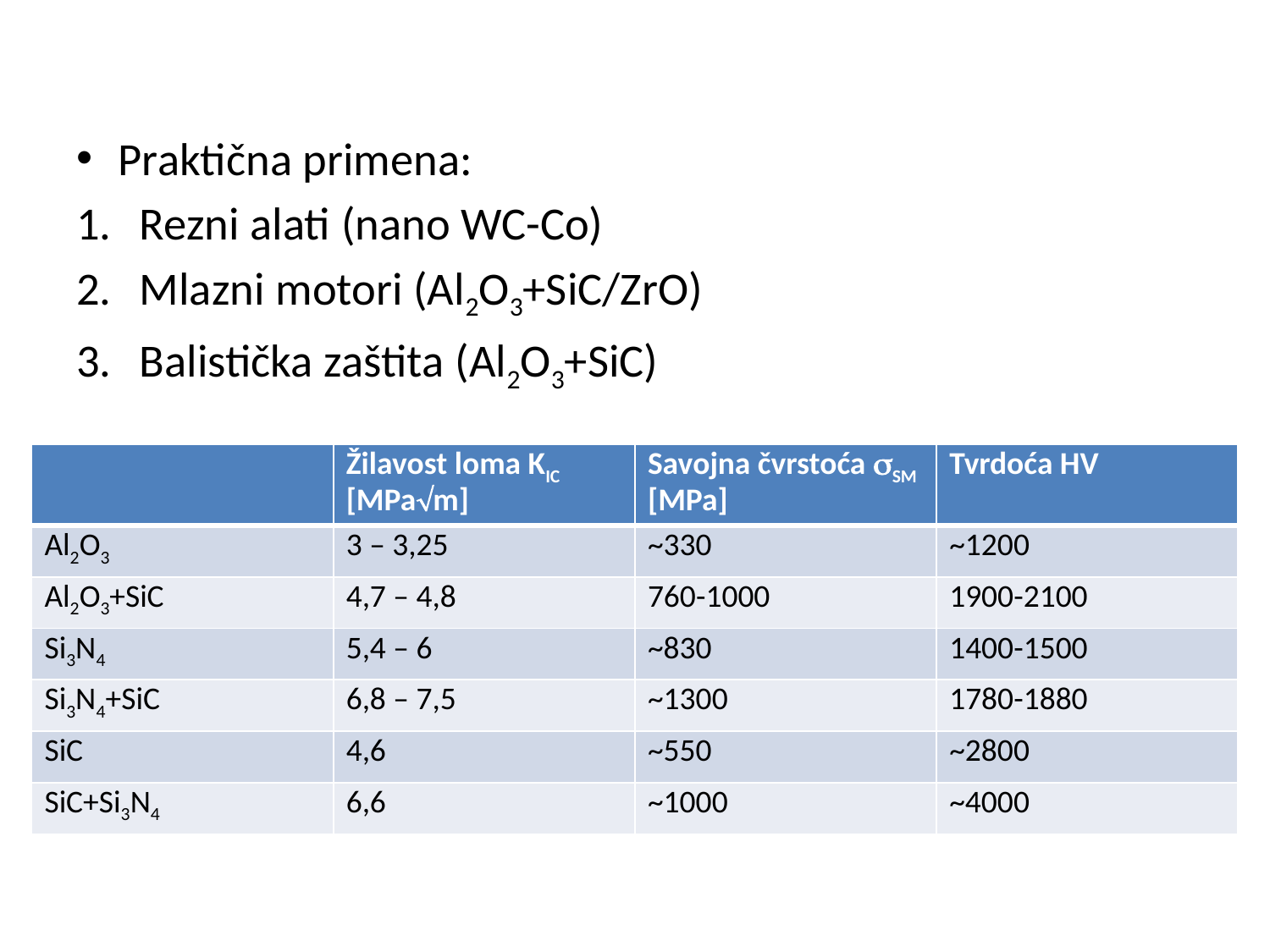

Praktična primena:
Rezni alati (nano WC-Co)
Mlazni motori (Al2O3+SiC/ZrO)
Balistička zaštita (Al2O3+SiC)

|  | Žilavost loma KIC [MPa√m] | Savojna čvrstoća σSM [MPa] | Tvrdoća HV |
| --- | --- | --- | --- |
| Al2O3 | 3 – 3,25 | ~330 | ~1200 |
| Al2O3+SiC | 4,7 – 4,8 | 760-1000 | 1900-2100 |
| Si3N4 | 5,4 – 6 | ~830 | 1400-1500 |
| Si3N4+SiC | 6,8 – 7,5 | ~1300 | 1780-1880 |
| SiC | 4,6 | ~550 | ~2800 |
| SiC+Si3N4 | 6,6 | ~1000 | ~4000 |